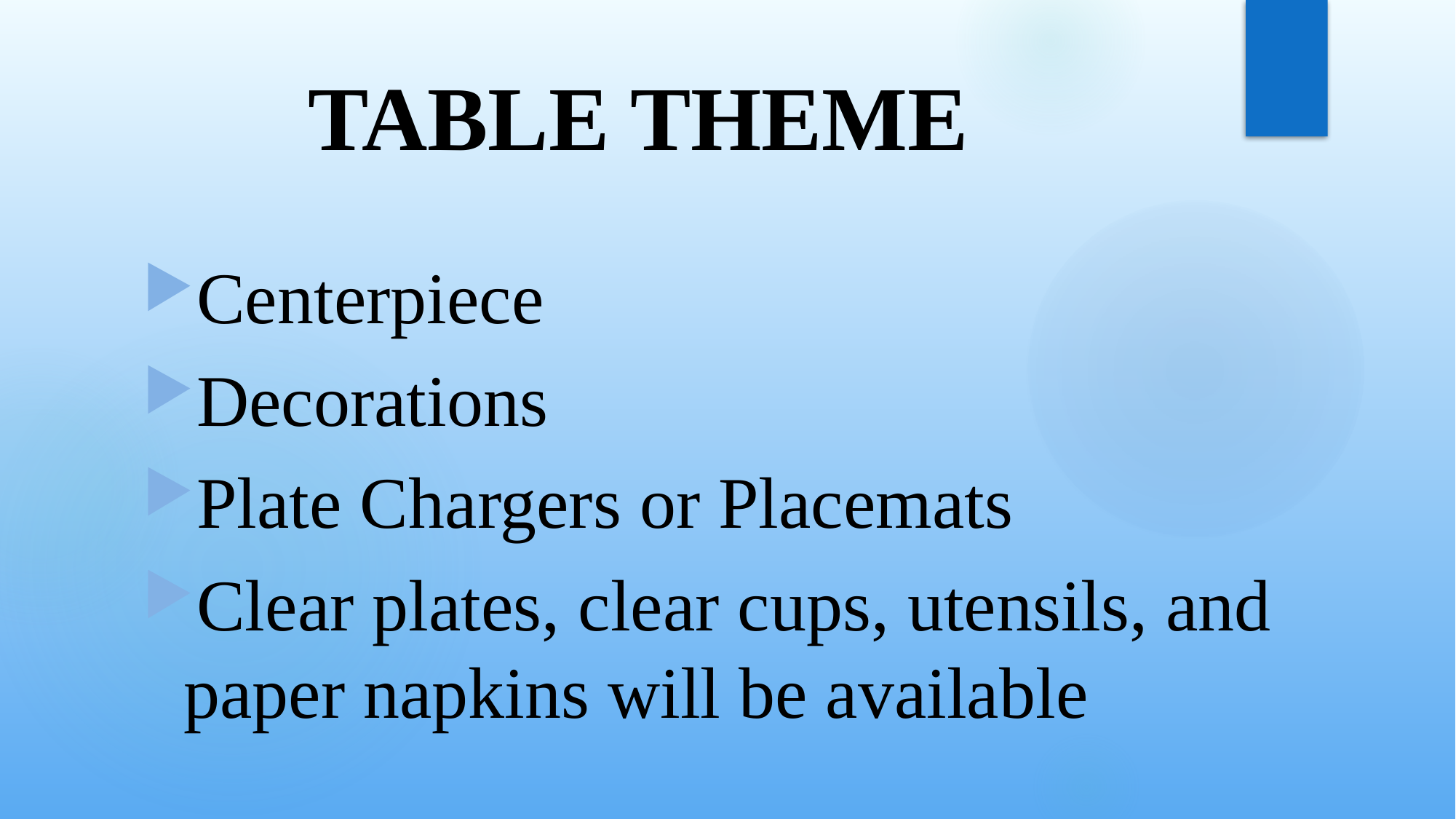

# TABLE THEME
Centerpiece
Decorations
Plate Chargers or Placemats
Clear plates, clear cups, utensils, and paper napkins will be available